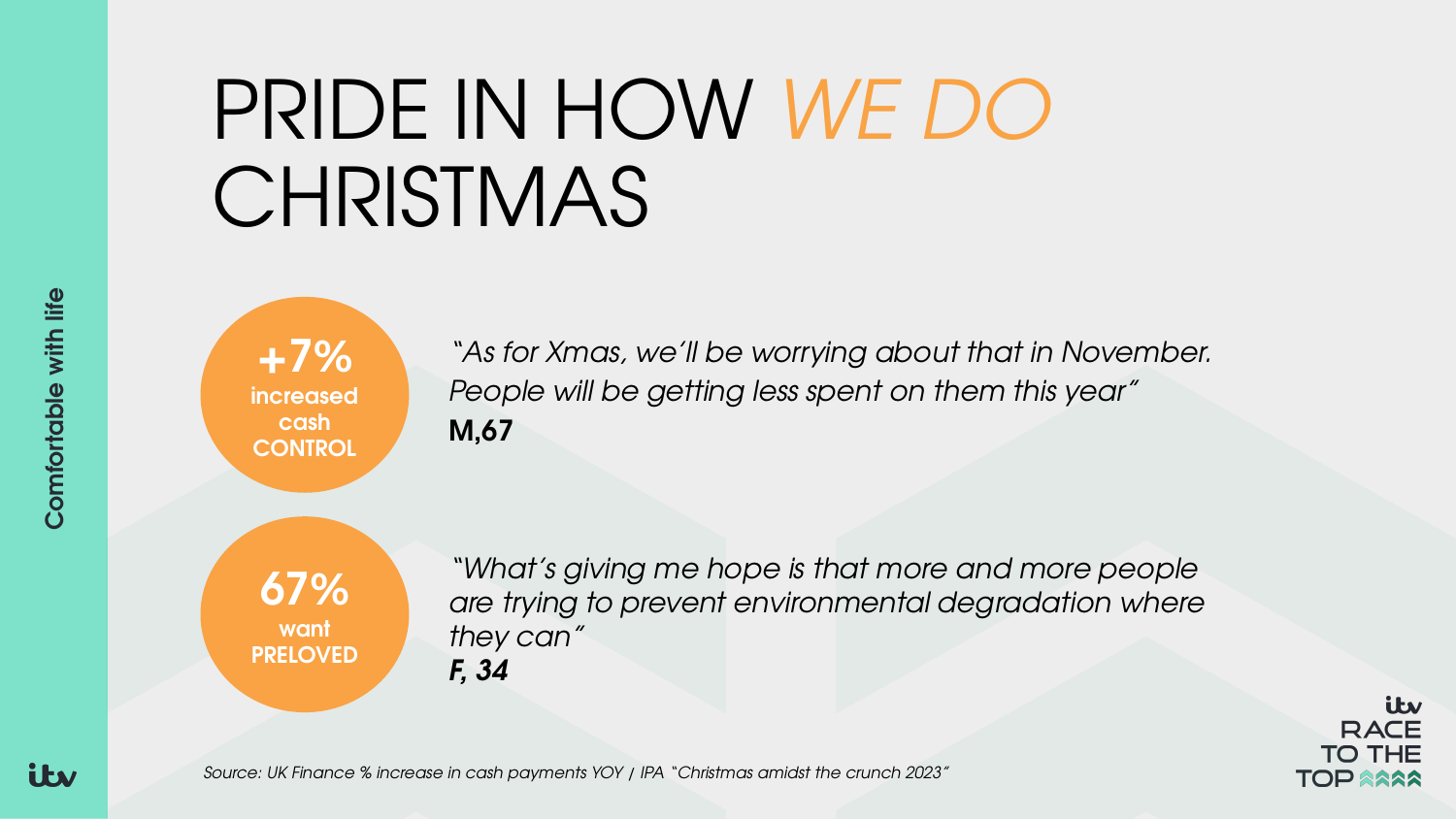

PRIDE IN HOW WE DO CHRISTMAS
+7%
increased cash CONTROL
“As for Xmas, we’ll be worrying about that in November.
People will be getting less spent on them this year”
M,67
# Comfortable with life
67%
want PRELOVED
“What’s giving me hope is that more and more people are trying to prevent environmental degradation where they can”
F, 34
Source: UK Finance % increase in cash payments YOY / IPA “Christmas amidst the crunch 2023”